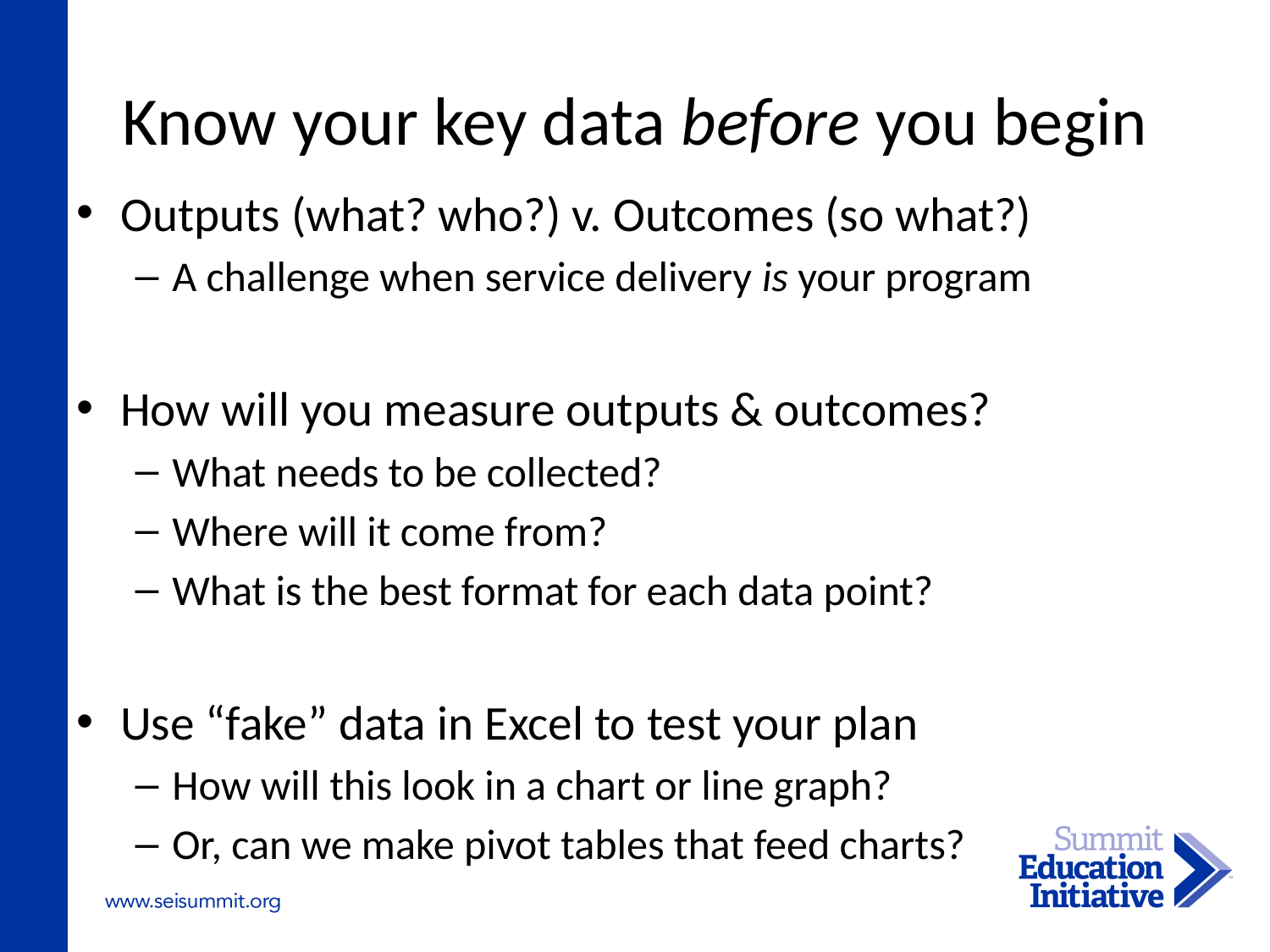

# Know your key data before you begin
Outputs (what? who?) v. Outcomes (so what?)
A challenge when service delivery is your program

How will you measure outputs & outcomes?
What needs to be collected?
Where will it come from?
What is the best format for each data point?

Use “fake” data in Excel to test your plan
How will this look in a chart or line graph?
Or, can we make pivot tables that feed charts?